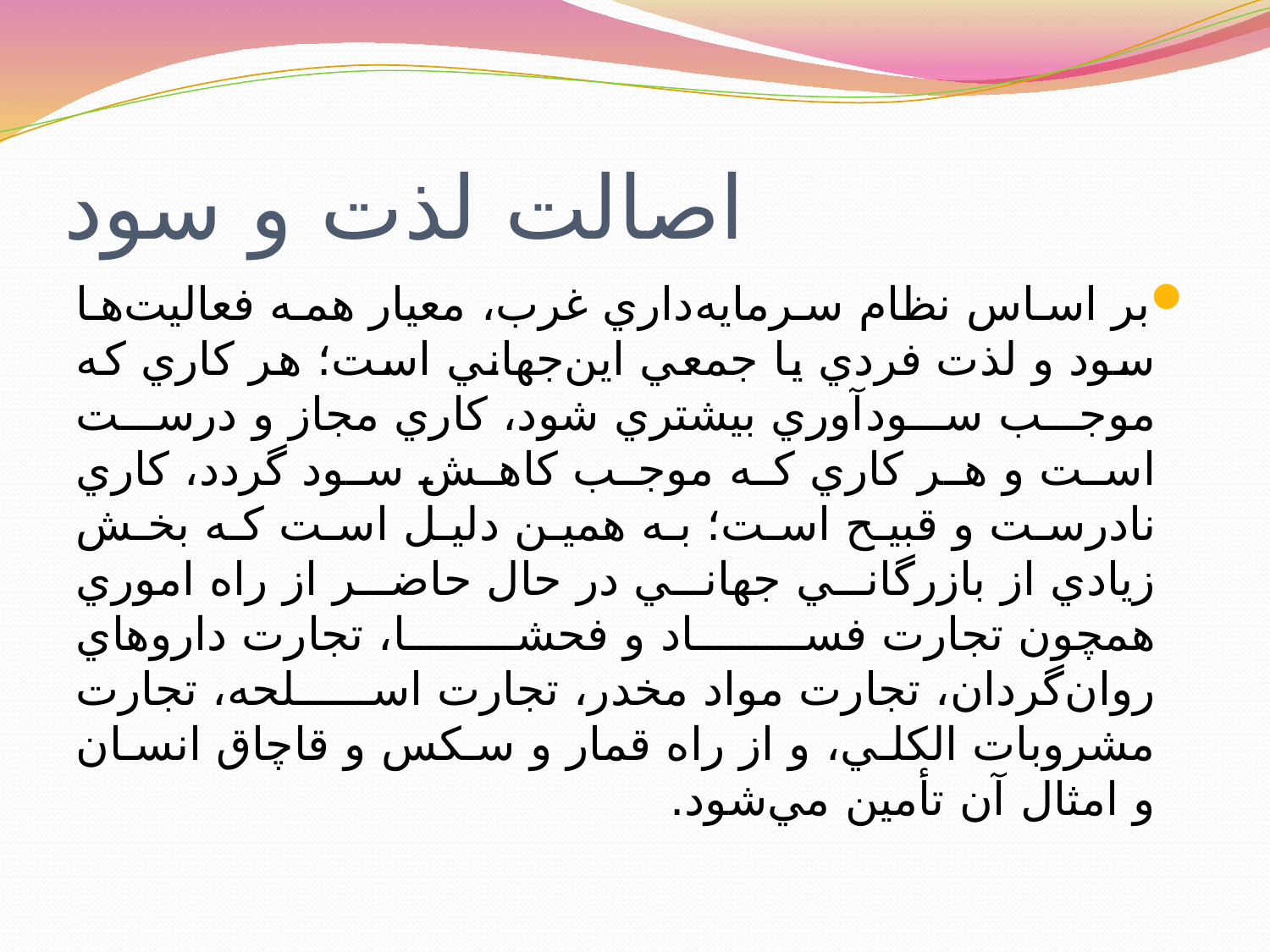

# اصالت لذت و سود
بر اساس نظام سرمايه‌داري غرب، معيار همه فعاليت‌ها سود و لذت فردي يا جمعي اين‌جهاني است؛ هر کاري که موجب سود‌آوري بيشتري شود، کاري مجاز و درست است و هر کاري که موجب کاهش سود گردد، کاري نادرست و قبيح است؛ به همين دليل است که بخش زيادي از بازرگاني جهاني در حال حاضر از راه اموري همچون تجارت فساد و فحشا، تجارت داروهاي روان‌گردان، تجارت مواد مخدر، تجارت اسلحه‌، تجارت مشروبات الکلي، و از راه قمار و سکس و قاچاق انسان و امثال آن تأمين مي‌شود.